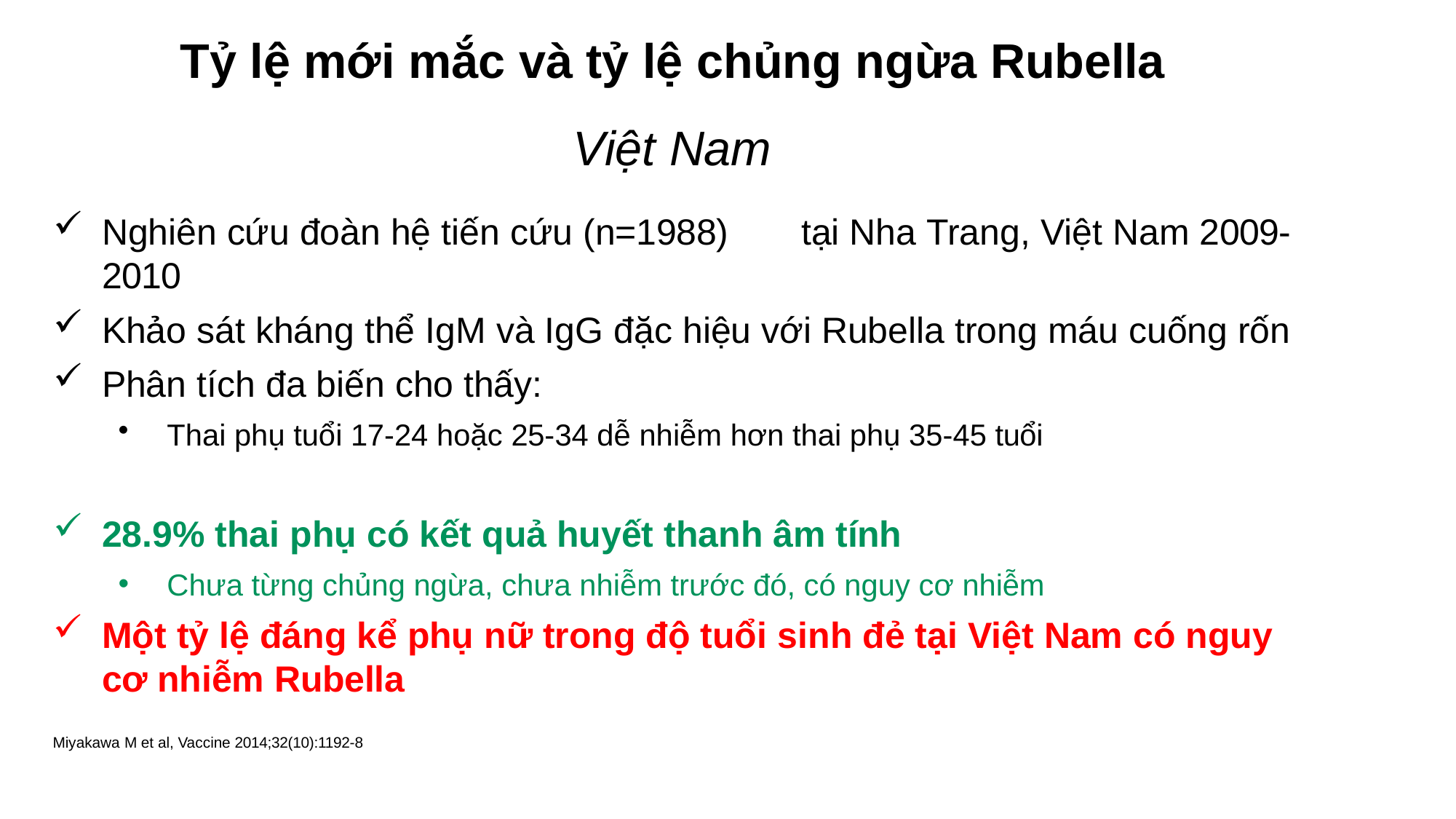

# Tỷ lệ mới mắc và tỷ lệ chủng ngừa Rubella
Việt Nam
Nghiên cứu đoàn hệ tiến cứu (n=1988)	tại Nha Trang, Việt Nam 2009-2010
Khảo sát kháng thể IgM và IgG đặc hiệu với Rubella trong máu cuống rốn
Phân tích đa biến cho thấy:
Thai phụ tuổi 17-24 hoặc 25-34 dễ nhiễm hơn thai phụ 35-45 tuổi

28.9% thai phụ có kết quả huyết thanh âm tính
Chưa từng chủng ngừa, chưa nhiễm trước đó, có nguy cơ nhiễm
Một tỷ lệ đáng kể phụ nữ trong độ tuổi sinh đẻ tại Việt Nam có nguy cơ nhiễm Rubella
Miyakawa M et al, Vaccine 2014;32(10):1192-8